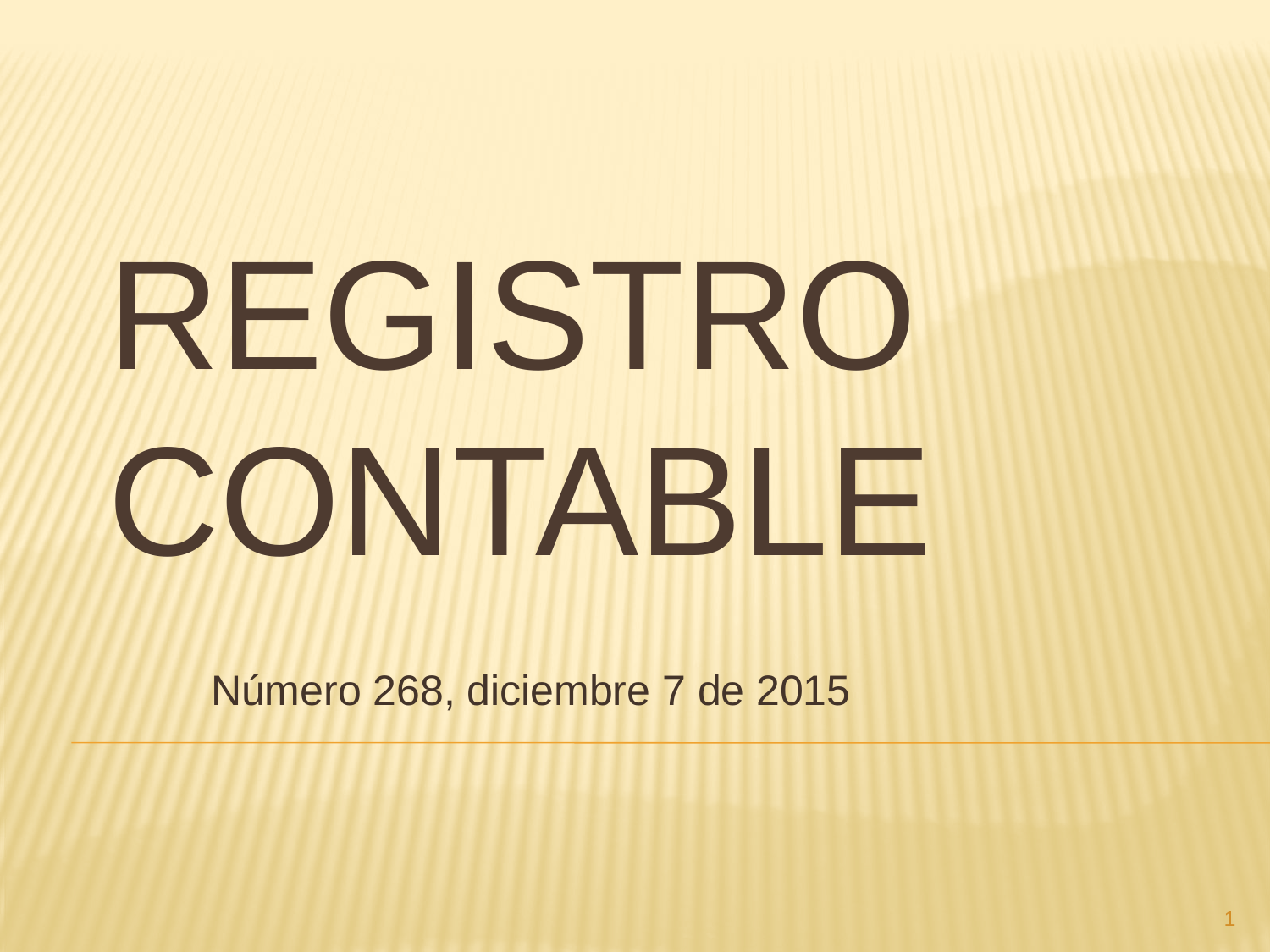

# Registro contable
Número 268, diciembre 7 de 2015
1